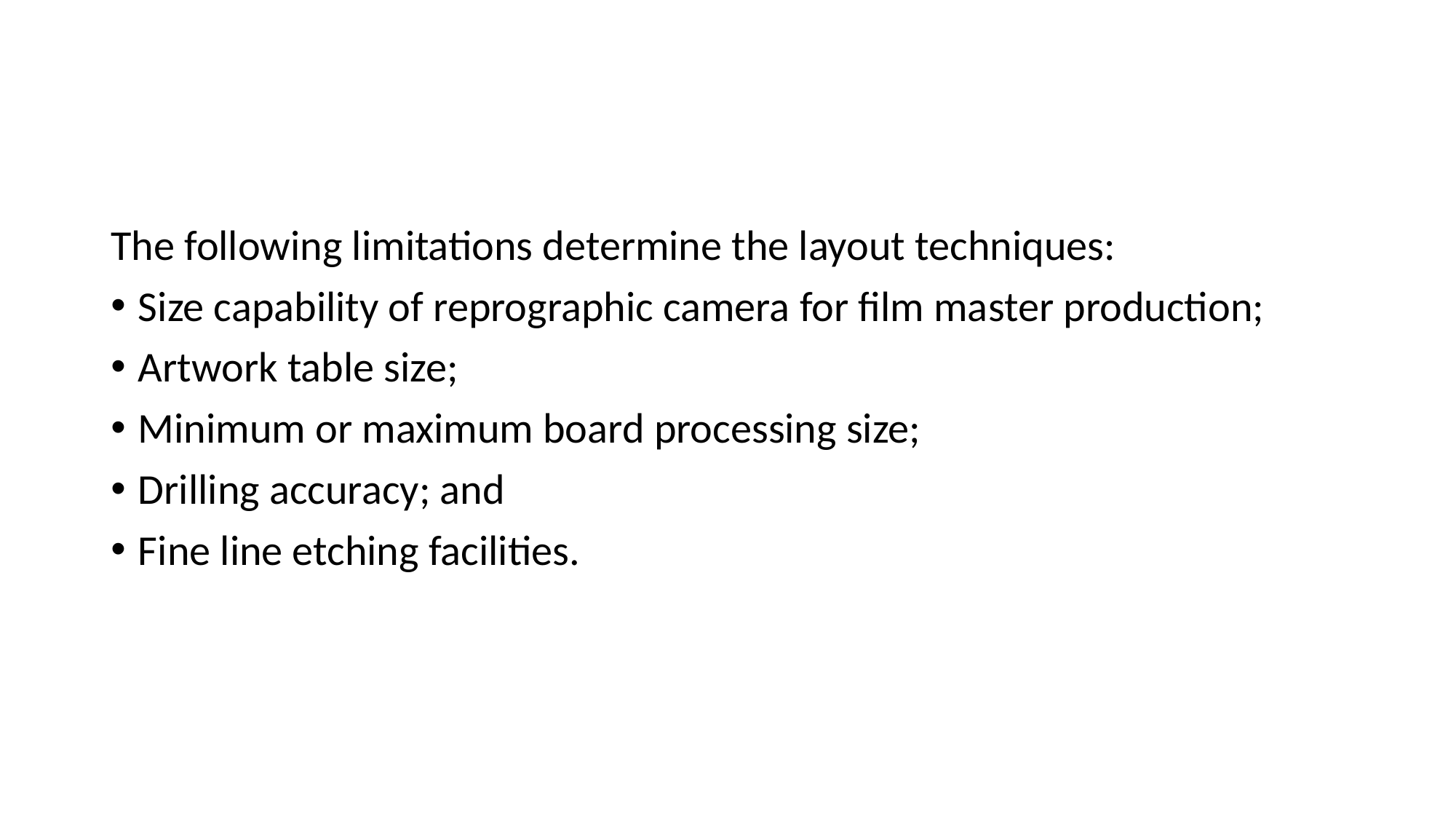

#
The following limitations determine the layout techniques:
Size capability of reprographic camera for film master production;
Artwork table size;
Minimum or maximum board processing size;
Drilling accuracy; and
Fine line etching facilities.